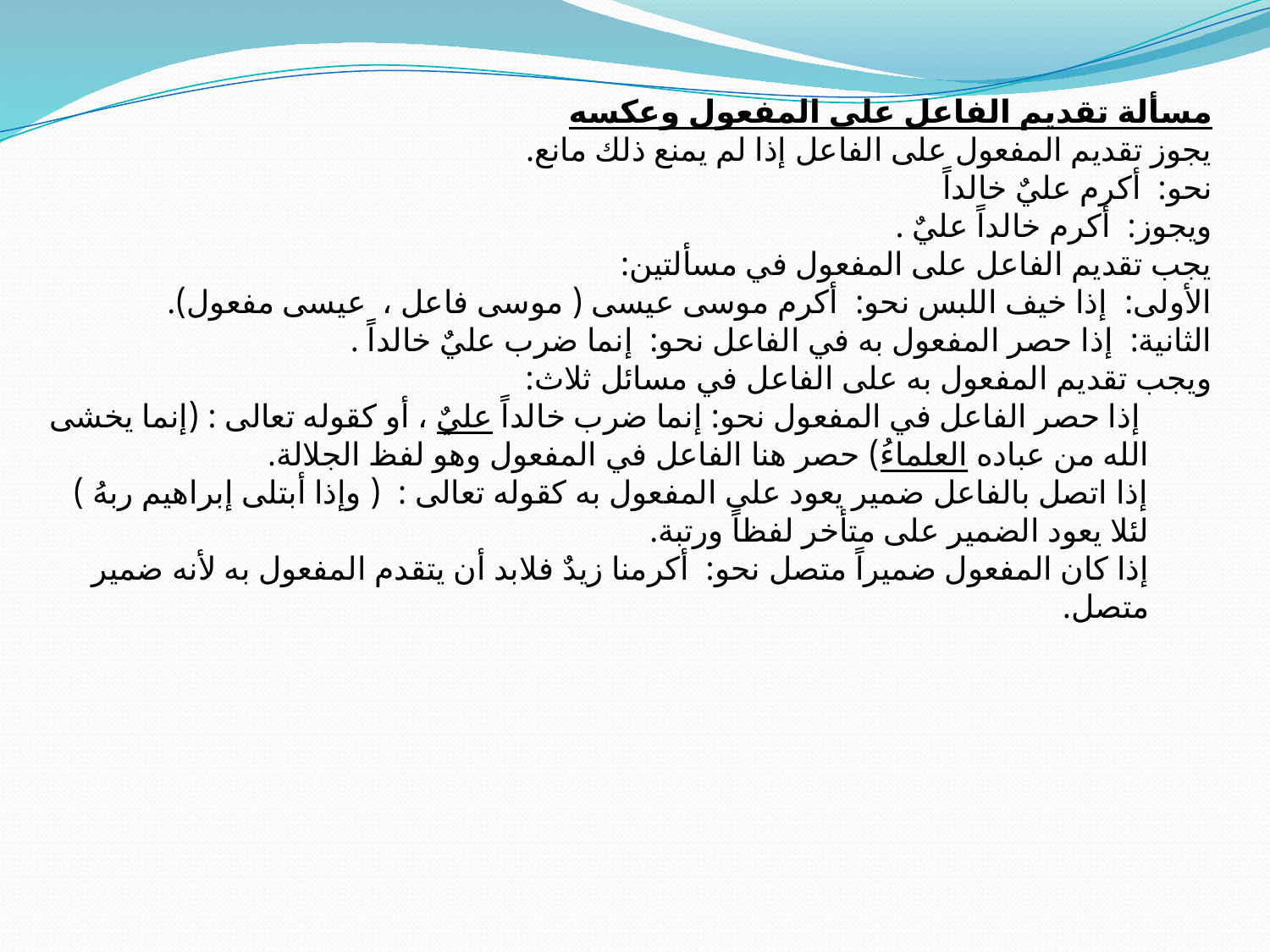

مسألة تقديم الفاعل على المفعول وعكسه
يجوز تقديم المفعول على الفاعل إذا لم يمنع ذلك مانع.
نحو:  أكرم عليٌ خالداً
ويجوز:  أكرم خالداً عليٌ .
يجب تقديم الفاعل على المفعول في مسألتين:
الأولى:  إذا خيف اللبس نحو:  أكرم موسى عيسى ( موسى فاعل ،  عيسى مفعول).
الثانية:  إذا حصر المفعول به في الفاعل نحو:  إنما ضرب عليٌ خالداً .
ويجب تقديم المفعول به على الفاعل في مسائل ثلاث:
 إذا حصر الفاعل في المفعول نحو: إنما ضرب خالداً عليٌ ، أو كقوله تعالى : (إنما يخشى الله من عباده العلماءُ) حصر هنا الفاعل في المفعول وهو لفظ الجلالة.
إذا اتصل بالفاعل ضمير يعود على المفعول به كقوله تعالى :  ( وإذا أبتلى إبراهيم ربهُ )  لئلا يعود الضمير على متأخر لفظاً ورتبة.
إذا كان المفعول ضميراً متصل نحو:  أكرمنا زيدٌ فلابد أن يتقدم المفعول به لأنه ضمير متصل.